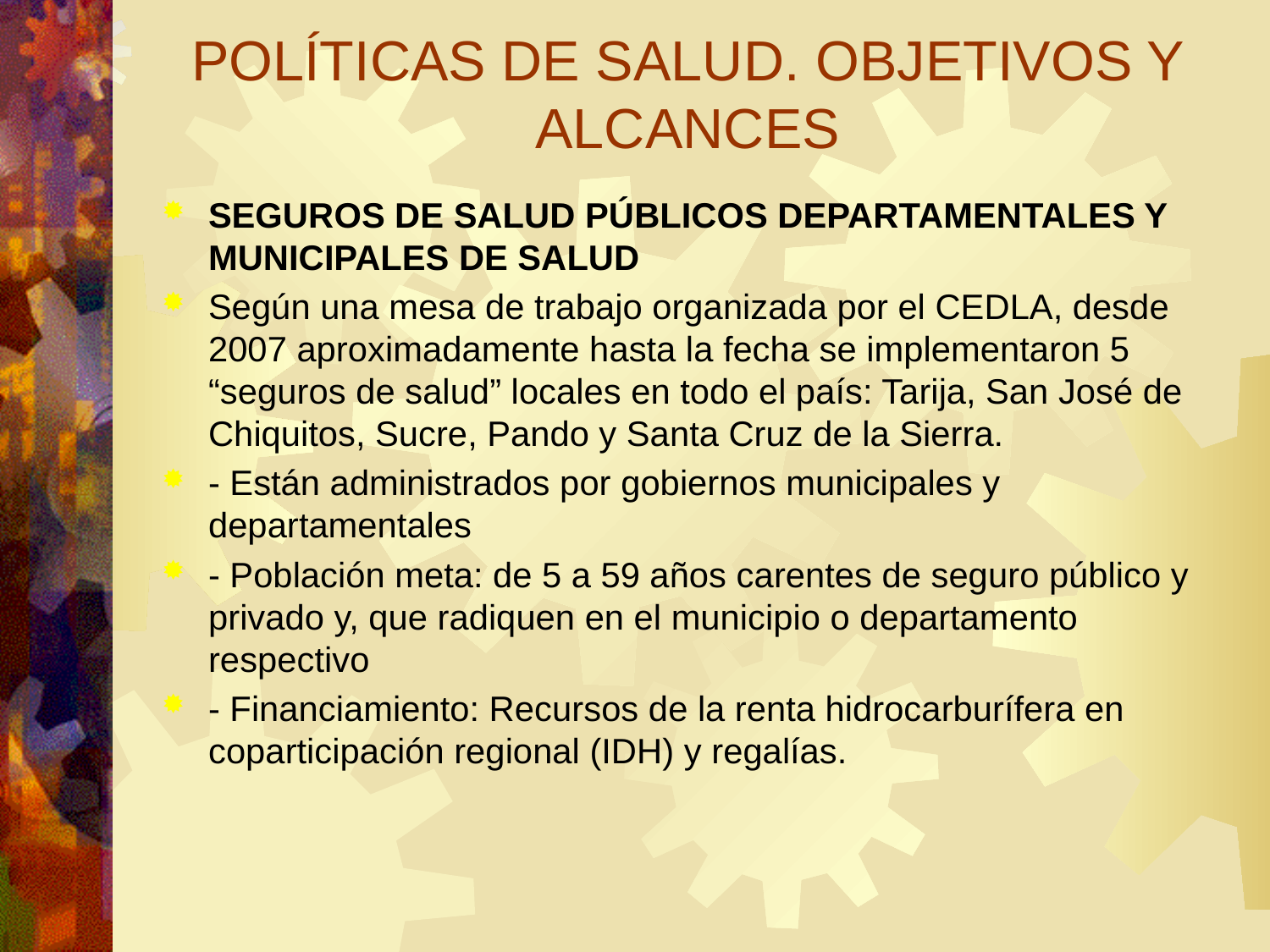

# POLÍTICAS DE SALUD. OBJETIVOS Y ALCANCES
SEGUROS DE SALUD PÚBLICOS DEPARTAMENTALES Y MUNICIPALES DE SALUD
Según una mesa de trabajo organizada por el CEDLA, desde 2007 aproximadamente hasta la fecha se implementaron 5 “seguros de salud” locales en todo el país: Tarija, San José de Chiquitos, Sucre, Pando y Santa Cruz de la Sierra.
- Están administrados por gobiernos municipales y departamentales
- Población meta: de 5 a 59 años carentes de seguro público y privado y, que radiquen en el municipio o departamento respectivo
- Financiamiento: Recursos de la renta hidrocarburífera en coparticipación regional (IDH) y regalías.